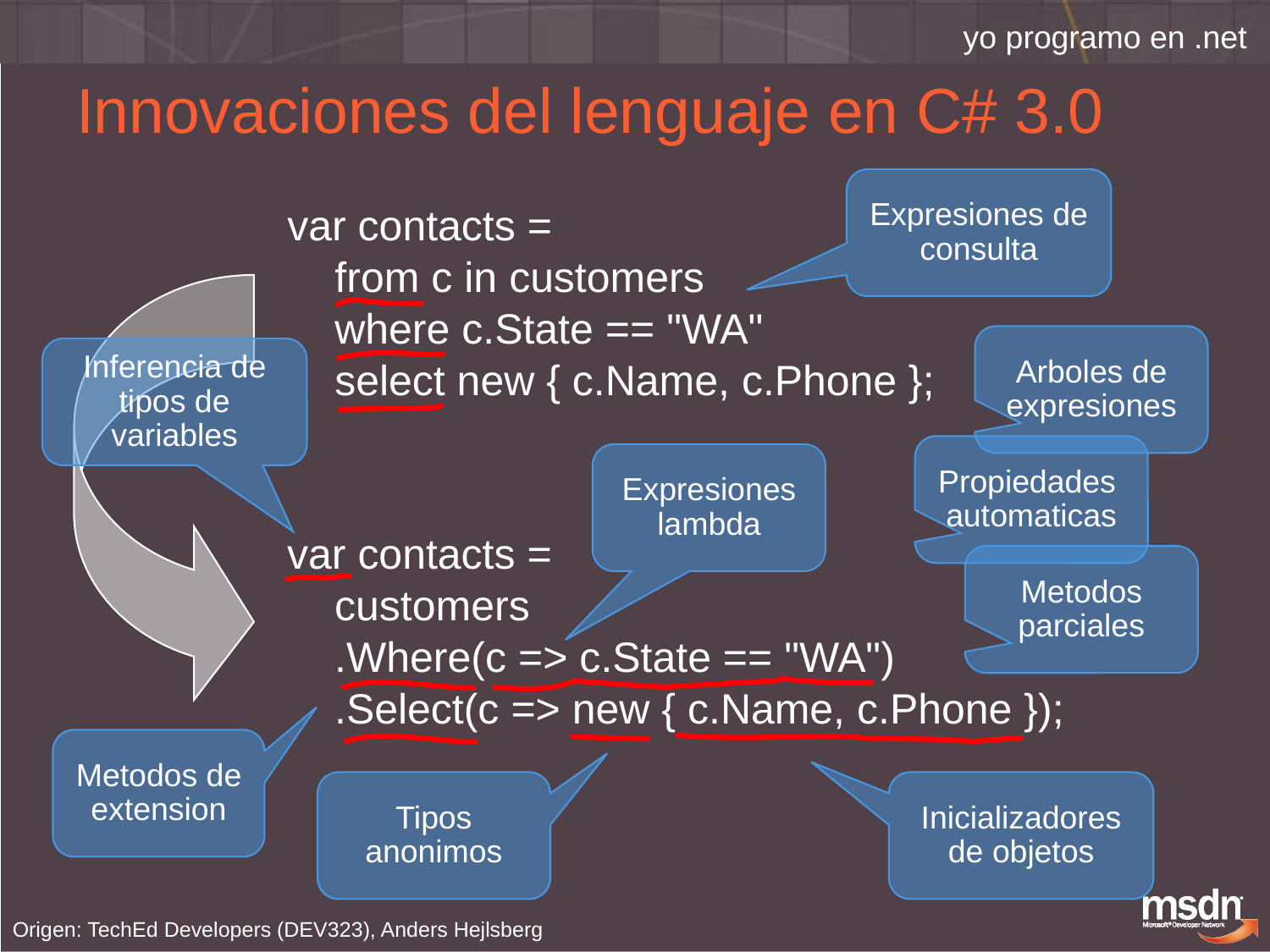

# Innovaciones del lenguaje en C# 3.0
Expresiones de consulta
var contacts =
    from c in customers
    where c.State == "WA"
    select new { c.Name, c.Phone };

Arboles de expresiones
Inferencia de tipos de variables

Propiedades  automaticas
Expresiones lambda
var contacts =
    customers
    .Where(c => c.State == "WA")
    .Select(c => new { c.Name, c.Phone });
Metodos parciales

Metodos de extension

Tipos anonimos
Inicializadores de objetos
Origen: TechEd Developers (DEV323), Anders Hejlsberg